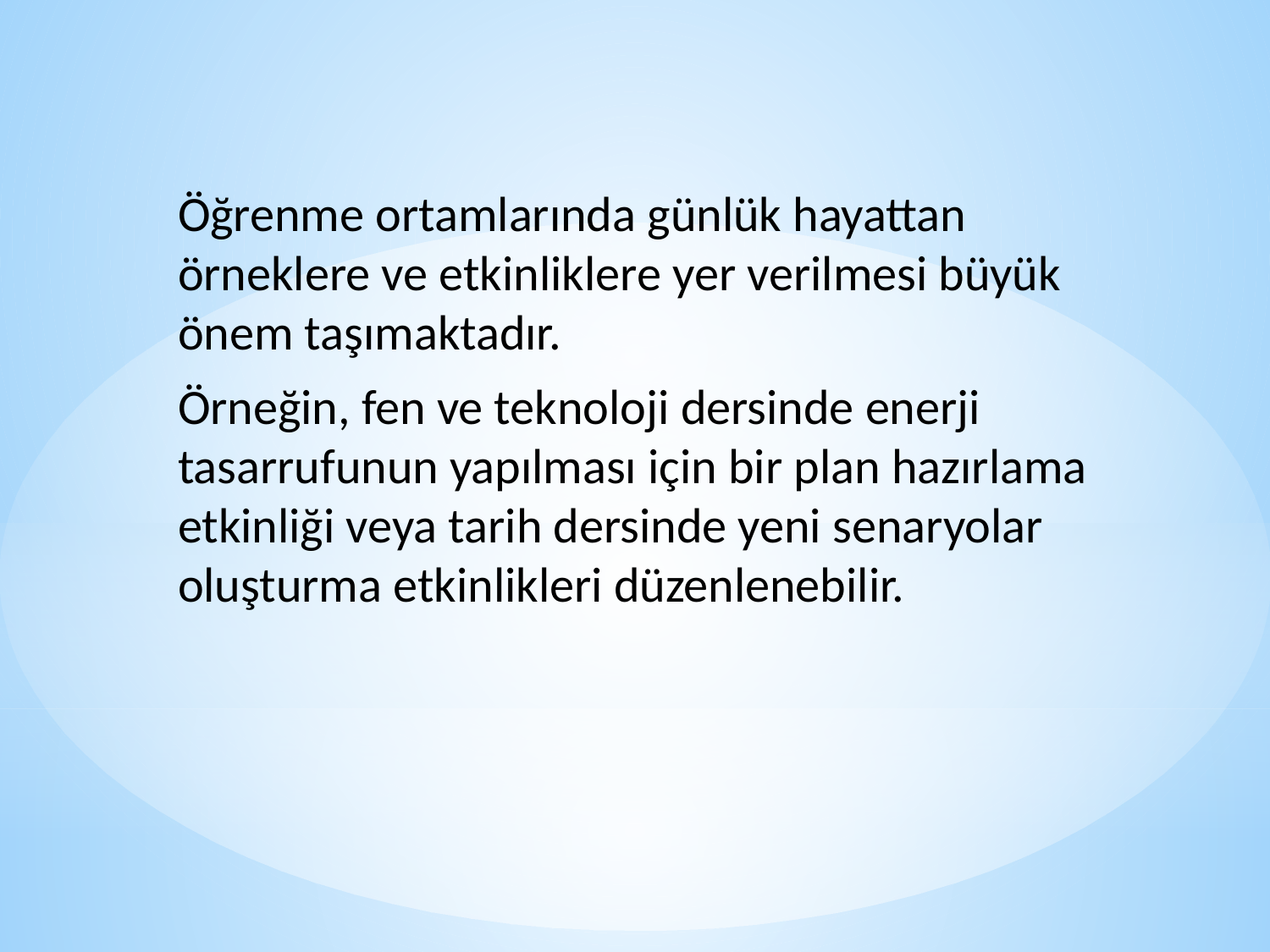

Öğrenme ortamlarında günlük hayattan örneklere ve etkinliklere yer verilmesi büyük önem taşımaktadır.
Örneğin, fen ve teknoloji dersinde enerji tasarrufunun yapılması için bir plan hazırlama etkinliği veya tarih dersinde yeni senaryolar oluşturma etkinlikleri düzenlenebilir.